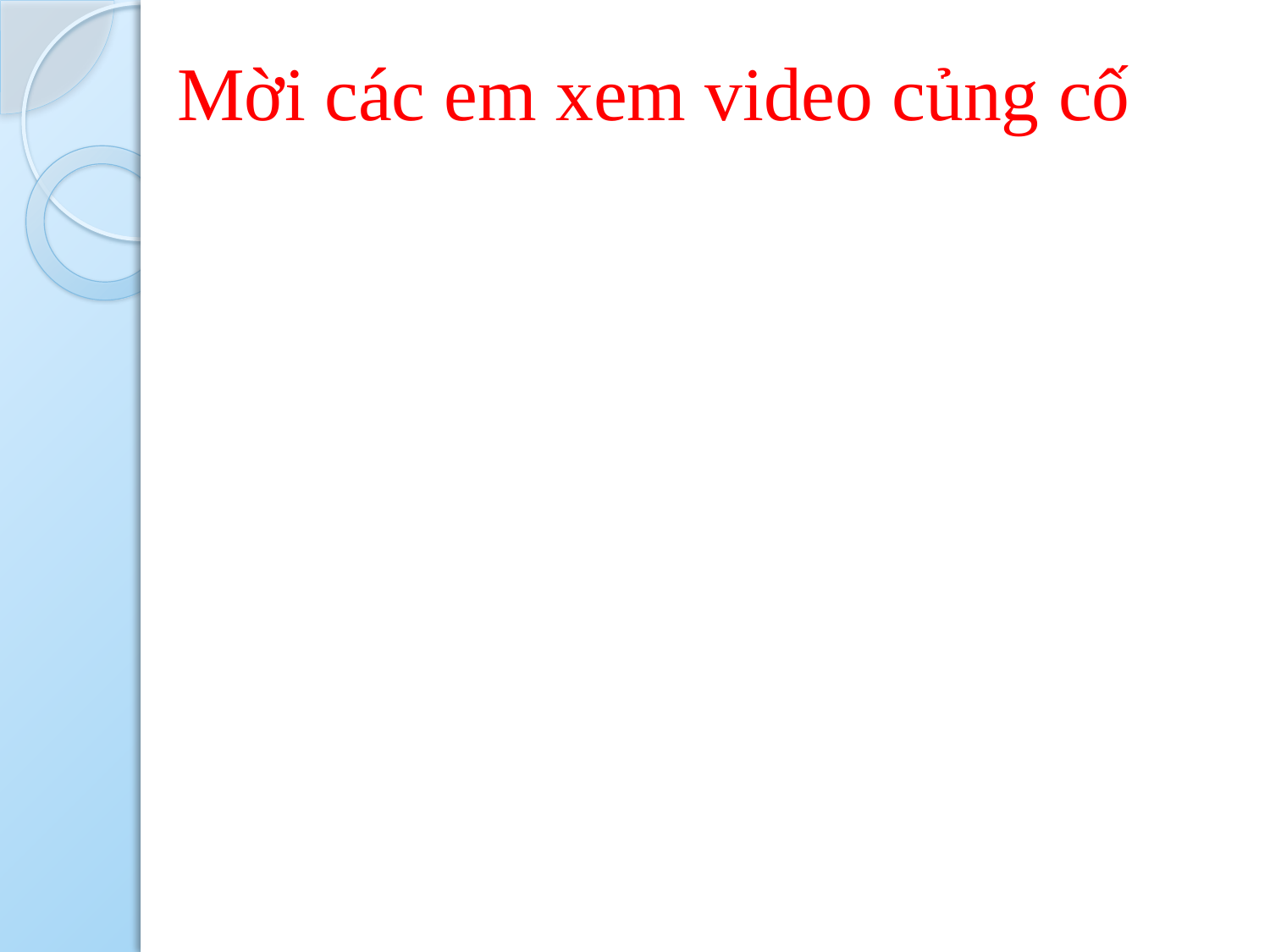

# Mời các em xem video củng cố